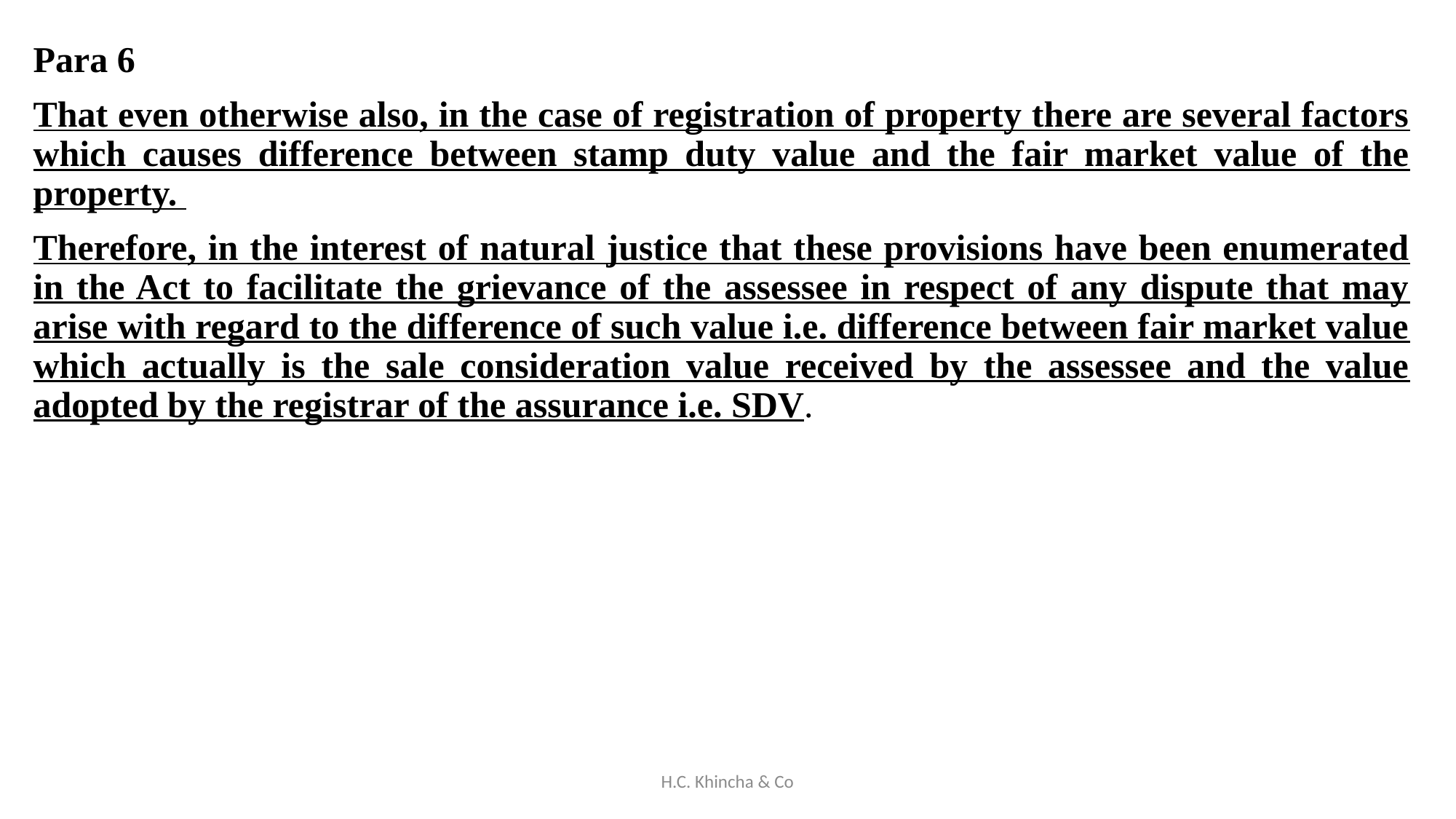

Para 6
That even otherwise also, in the case of registration of property there are several factors which causes difference between stamp duty value and the fair market value of the property.
Therefore, in the interest of natural justice that these provisions have been enumerated in the Act to facilitate the grievance of the assessee in respect of any dispute that may arise with regard to the difference of such value i.e. difference between fair market value which actually is the sale consideration value received by the assessee and the value adopted by the registrar of the assurance i.e. SDV.
H.C. Khincha & Co